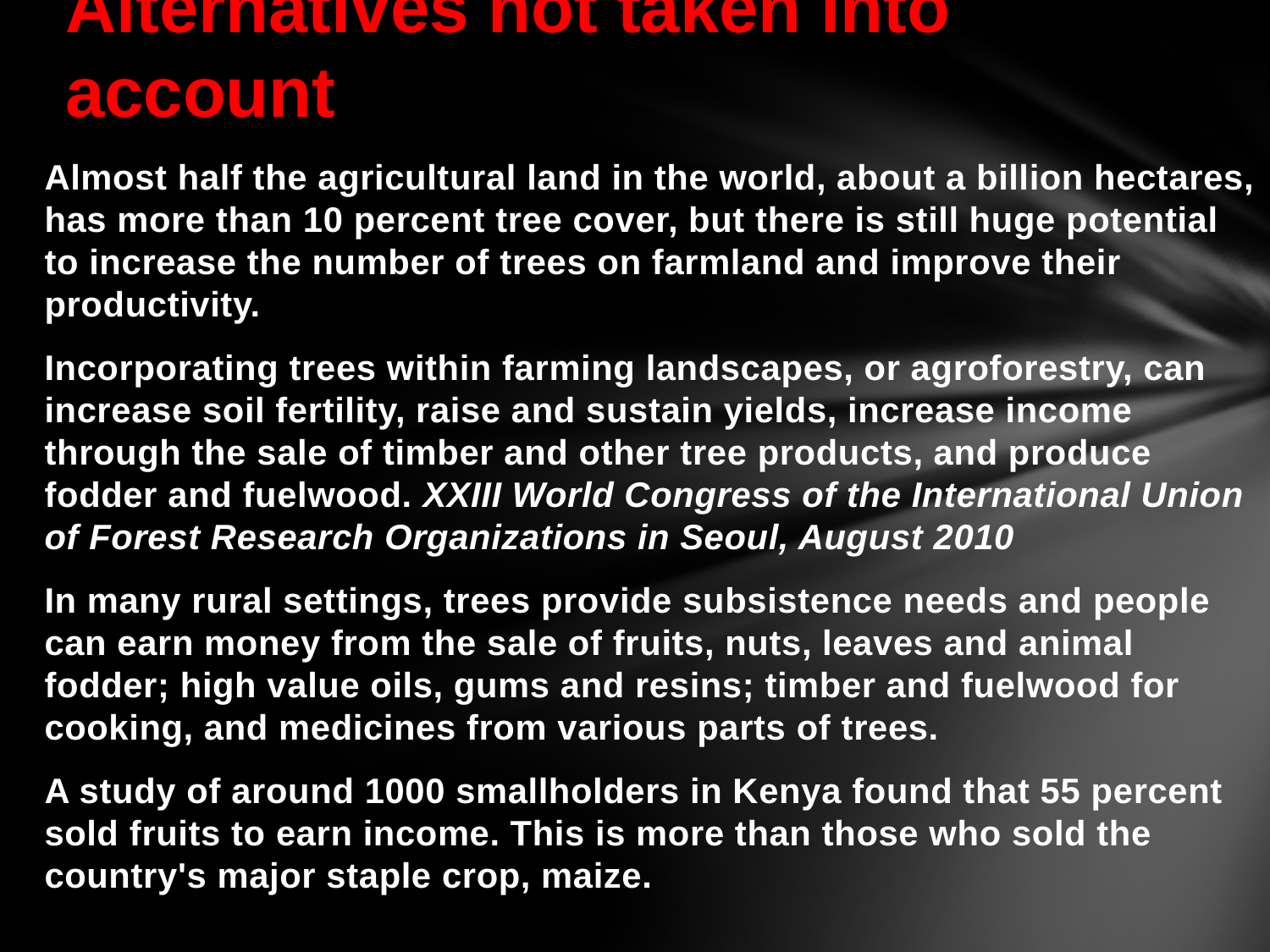

# Alternatives not taken into account
Almost half the agricultural land in the world, about a billion hectares, has more than 10 percent tree cover, but there is still huge potential to increase the number of trees on farmland and improve their productivity.
Incorporating trees within farming landscapes, or agroforestry, can increase soil fertility, raise and sustain yields, increase income through the sale of timber and other tree products, and produce fodder and fuelwood. XXIII World Congress of the International Union of Forest Research Organizations in Seoul, August 2010
In many rural settings, trees provide subsistence needs and people can earn money from the sale of fruits, nuts, leaves and animal fodder; high value oils, gums and resins; timber and fuelwood for cooking, and medicines from various parts of trees.
A study of around 1000 smallholders in Kenya found that 55 percent sold fruits to earn income. This is more than those who sold the country's major staple crop, maize.